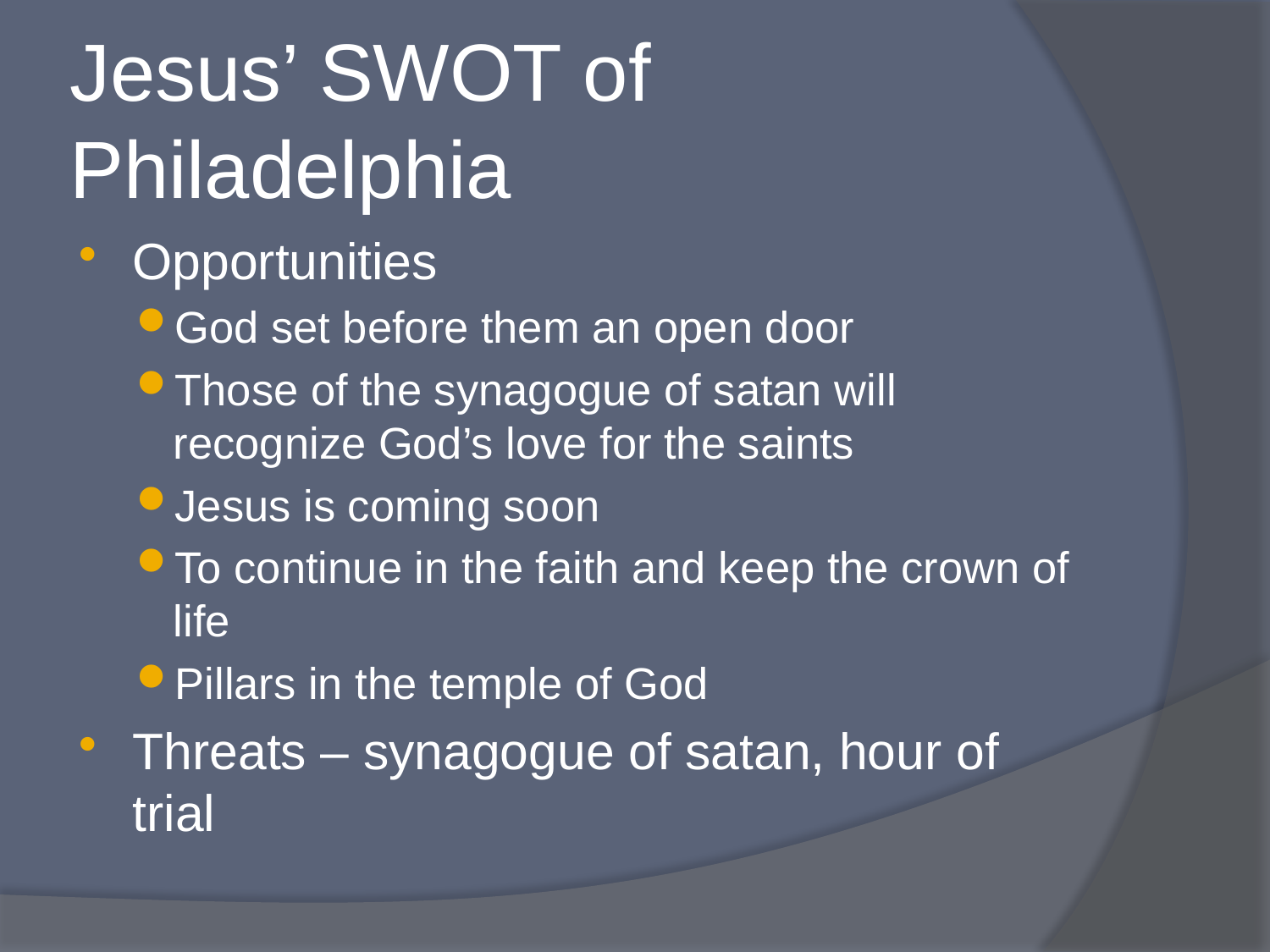

# Jesus’ SWOT of Philadelphia
Opportunities
God set before them an open door
Those of the synagogue of satan will recognize God’s love for the saints
Jesus is coming soon
To continue in the faith and keep the crown of life
Pillars in the temple of God
Threats – synagogue of satan, hour of trial